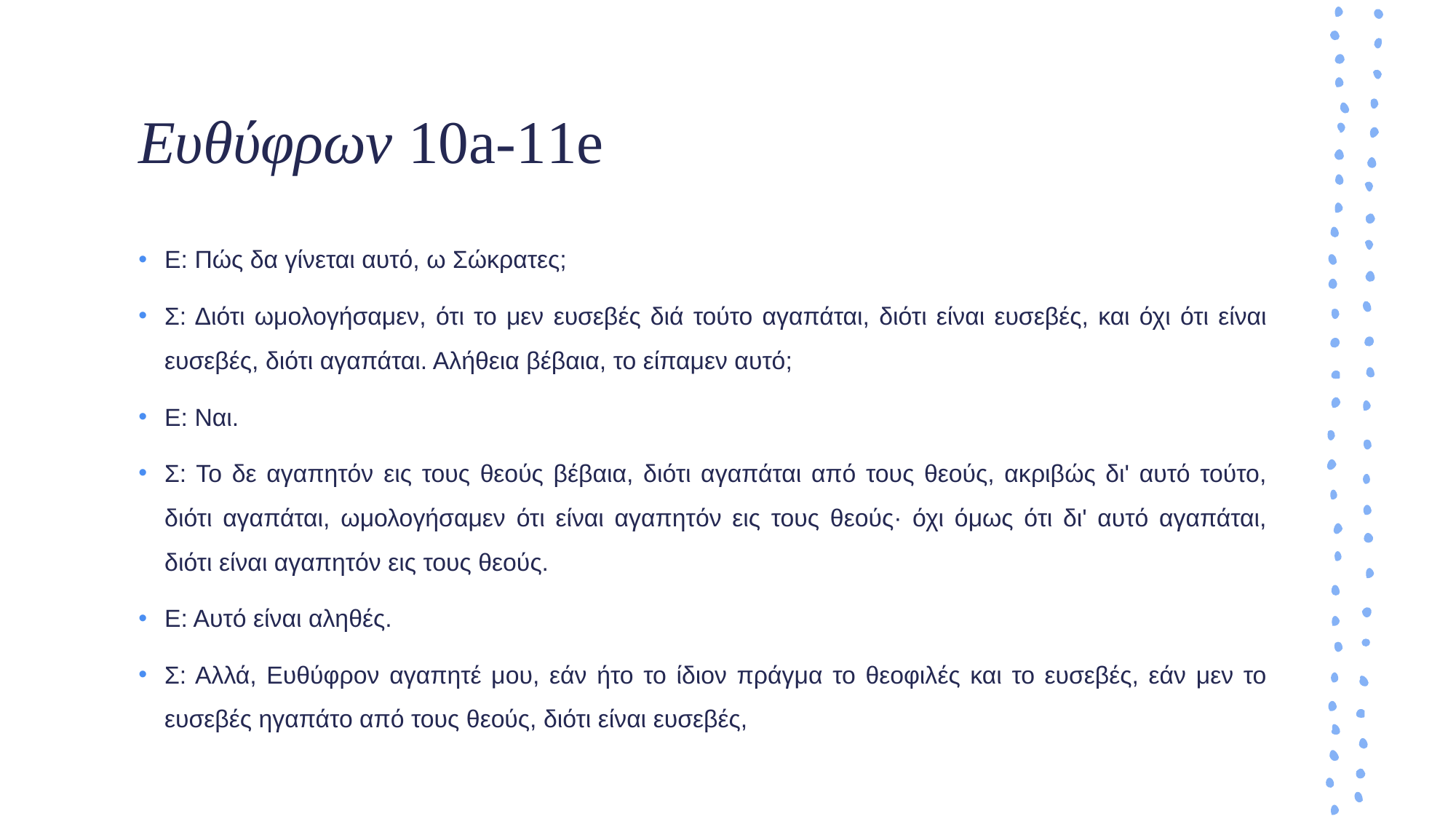

# Ευθύφρων 10a-11e
Ε: Πώς δα γίνεται αυτό, ω Σώκρατες;
Σ: Διότι ωμολογήσαμεν, ότι το μεν ευσεβές διά τούτο αγαπάται, διότι είναι ευσεβές, και όχι ότι είναι ευσεβές, διότι αγαπάται. Αλήθεια βέβαια, το είπαμεν αυτό;
Ε: Ναι.
Σ: Το δε αγαπητόν εις τους θεούς βέβαια, διότι αγαπάται από τους θεούς, ακριβώς δι' αυτό τούτο, διότι αγαπάται, ωμολογήσαμεν ότι είναι αγαπητόν εις τους θεούς· όχι όμως ότι δι' αυτό αγαπάται, διότι είναι αγαπητόν εις τους θεούς.
Ε: Αυτό είναι αληθές.
Σ: Αλλά, Ευθύφρον αγαπητέ μου, εάν ήτο το ίδιον πράγμα το θεοφιλές και το ευσεβές, εάν μεν το ευσεβές ηγαπάτο από τους θεούς, διότι είναι ευσεβές,